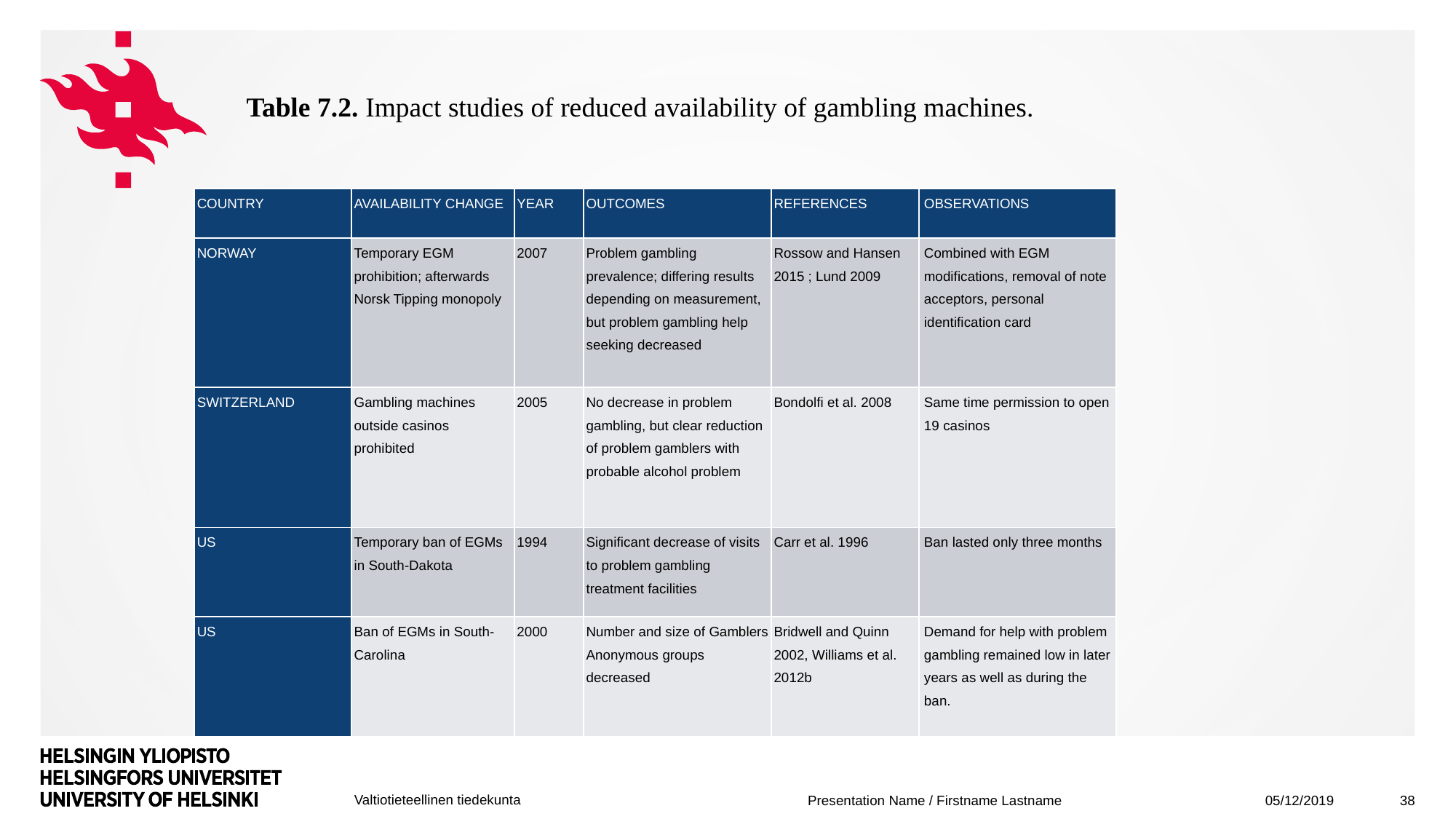

# Table 7.2. Impact studies of reduced availability of gambling machines.
| COUNTRY | AVAILABILITY CHANGE | YEAR | OUTCOMES | REFERENCES | OBSERVATIONS |
| --- | --- | --- | --- | --- | --- |
| NORWAY | Temporary EGM prohibition; afterwards Norsk Tipping monopoly | 2007 | Problem gambling prevalence; differing results depending on measurement, but problem gambling help seeking decreased | Rossow and Hansen 2015 ; Lund 2009 | Combined with EGM modifications, removal of note acceptors, personal identification card |
| SWITZERLAND | Gambling machines outside casinos prohibited | 2005 | No decrease in problem gambling, but clear reduction of problem gamblers with probable alcohol problem | Bondolfi et al. 2008 | Same time permission to open 19 casinos |
| US | Temporary ban of EGMs in South-Dakota | 1994 | Significant decrease of visits to problem gambling treatment facilities | Carr et al. 1996 | Ban lasted only three months |
| US | Ban of EGMs in South-Carolina | 2000 | Number and size of Gamblers Anonymous groups decreased | Bridwell and Quinn 2002, Williams et al. 2012b | Demand for help with problem gambling remained low in later years as well as during the ban. |
05/12/2019
38
Presentation Name / Firstname Lastname